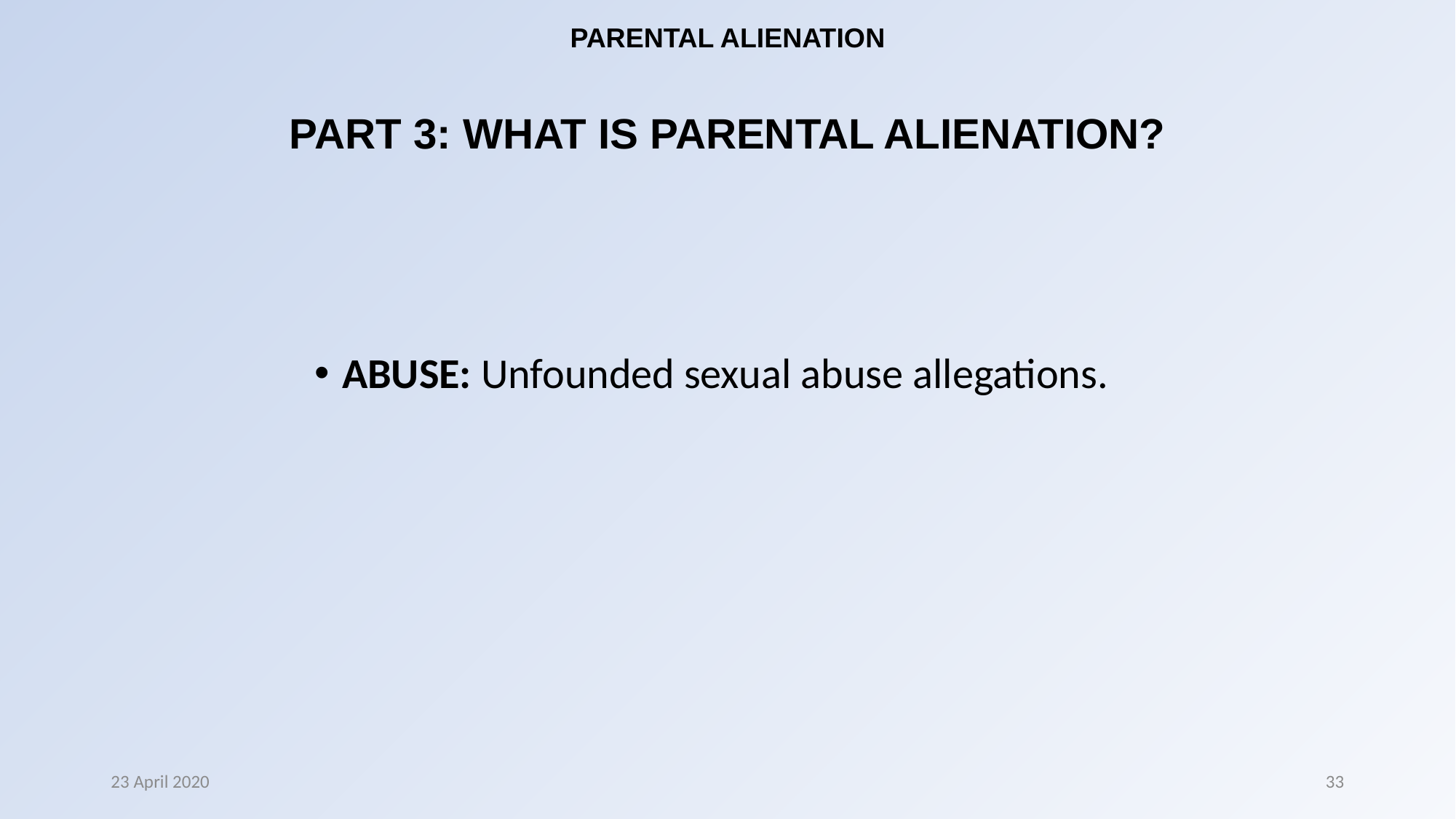

# PARENTAL ALIENATION PART 3: WHAT IS PARENTAL ALIENATION?

ABUSE: Unfounded sexual abuse allegations.

23 April 2020
33